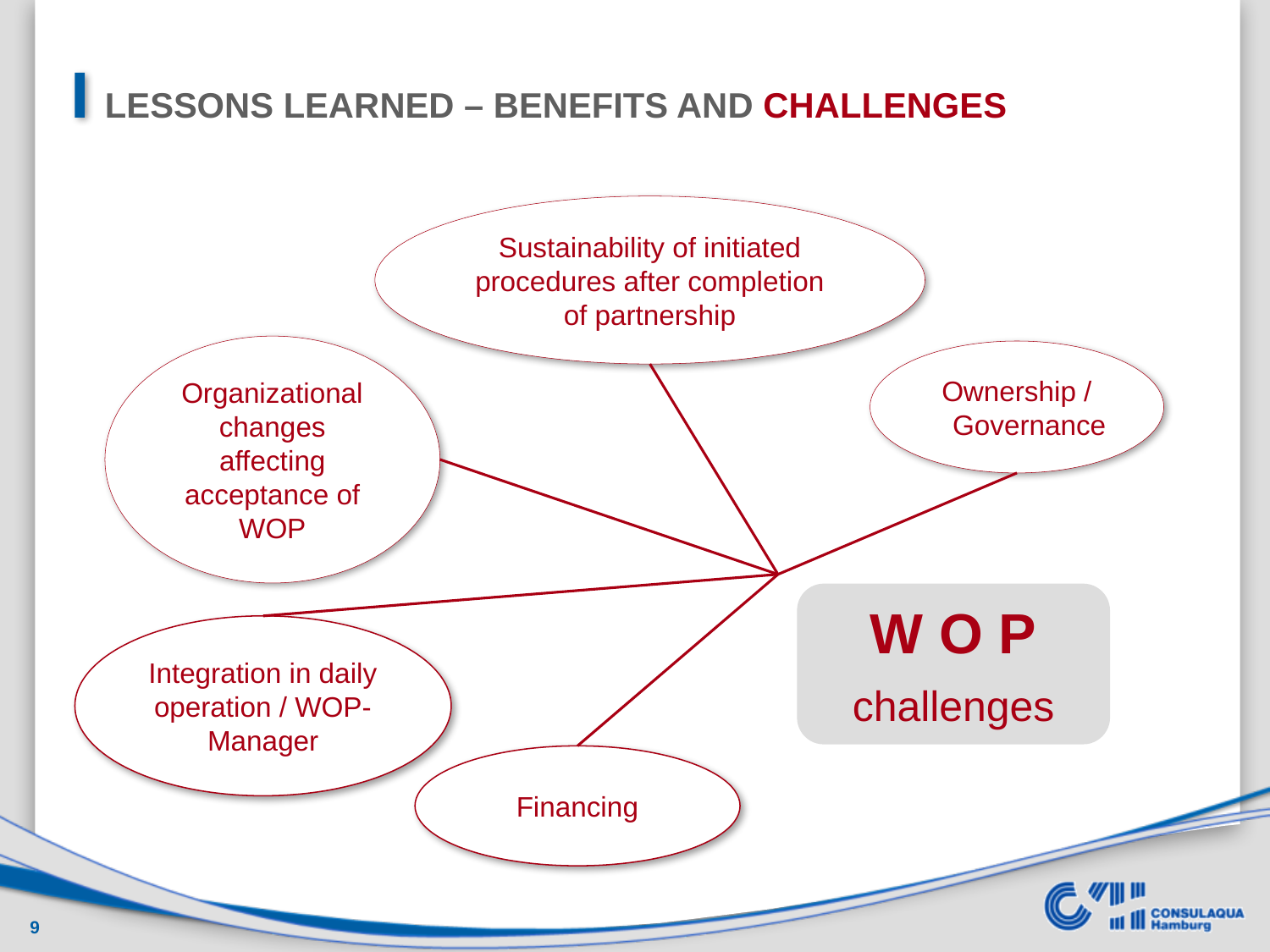

LESSONS LEARNED – BENEFITS AND CHALLENGES
Sustainability of initiated procedures after completion of partnership
Organizational changes affecting acceptance of WOP
Ownership / Governance
W O P
challenges
Integration in daily operation / WOP-Manager
Financing